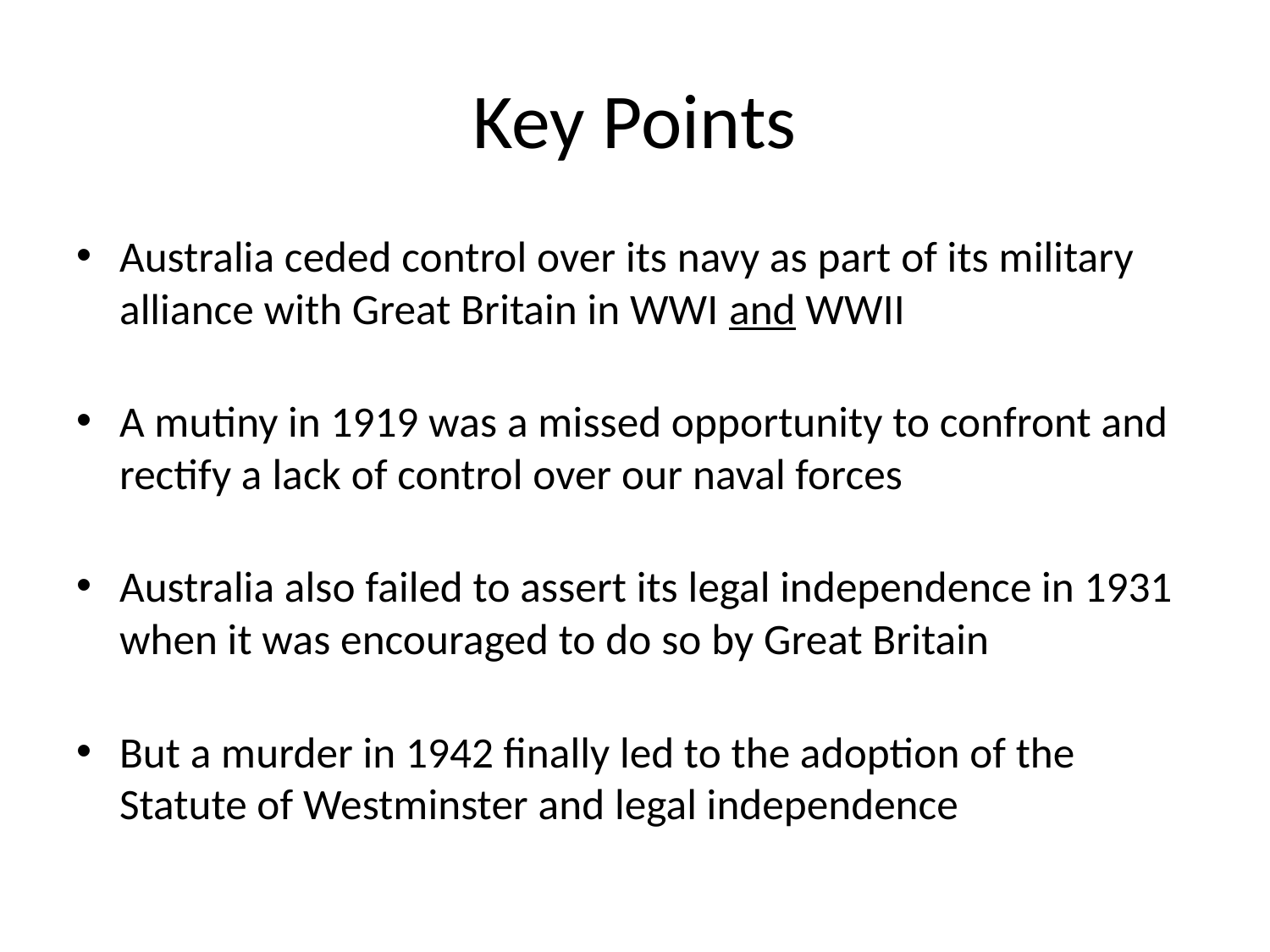

# Key Points
Australia ceded control over its navy as part of its military alliance with Great Britain in WWI and WWII
A mutiny in 1919 was a missed opportunity to confront and rectify a lack of control over our naval forces
Australia also failed to assert its legal independence in 1931 when it was encouraged to do so by Great Britain
But a murder in 1942 finally led to the adoption of the Statute of Westminster and legal independence